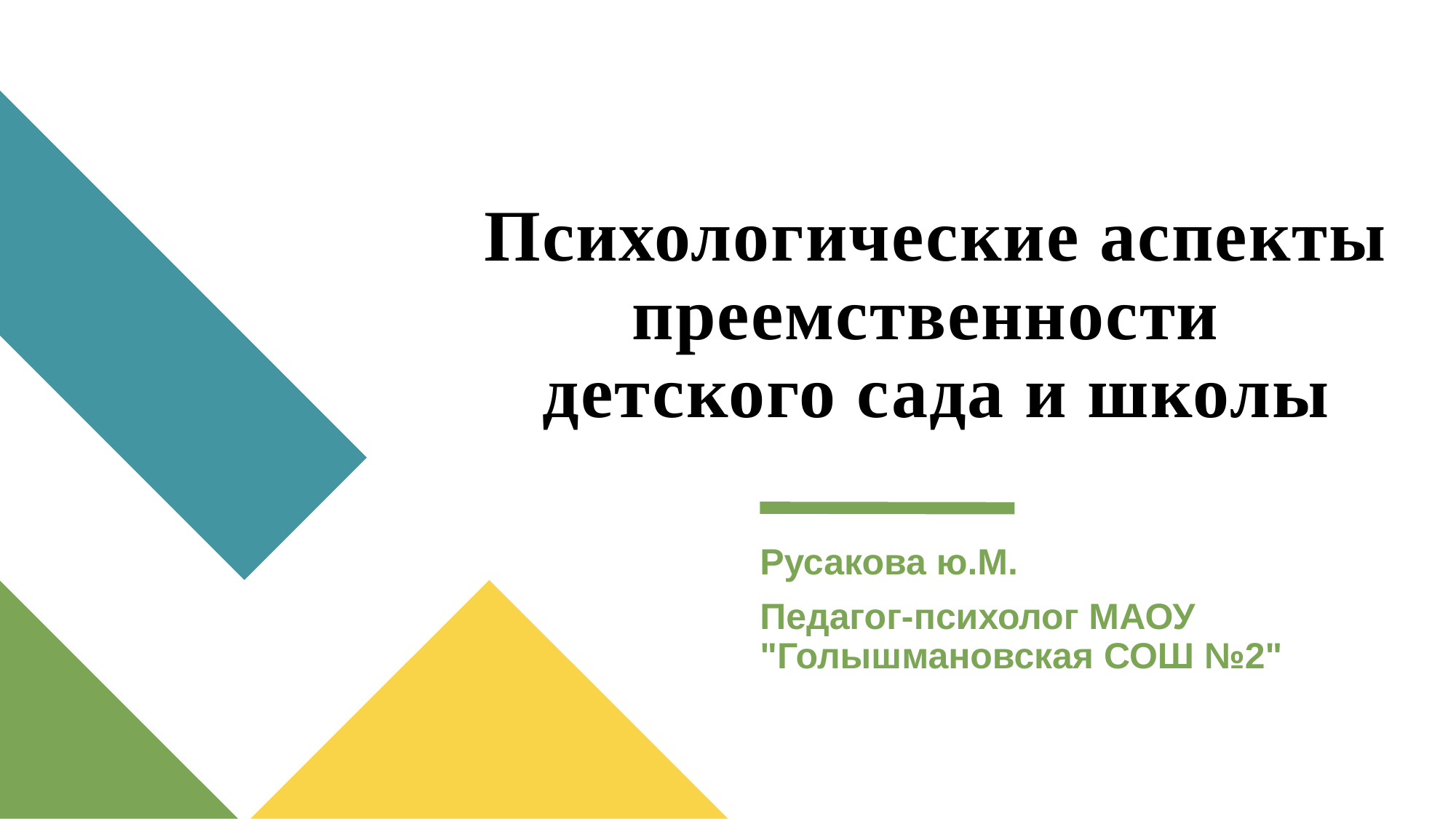

# Психологические аспекты преемственности детского сада и школы
Русакова ю.М.
Педагог-психолог МАОУ "Голышмановская СОШ №2"